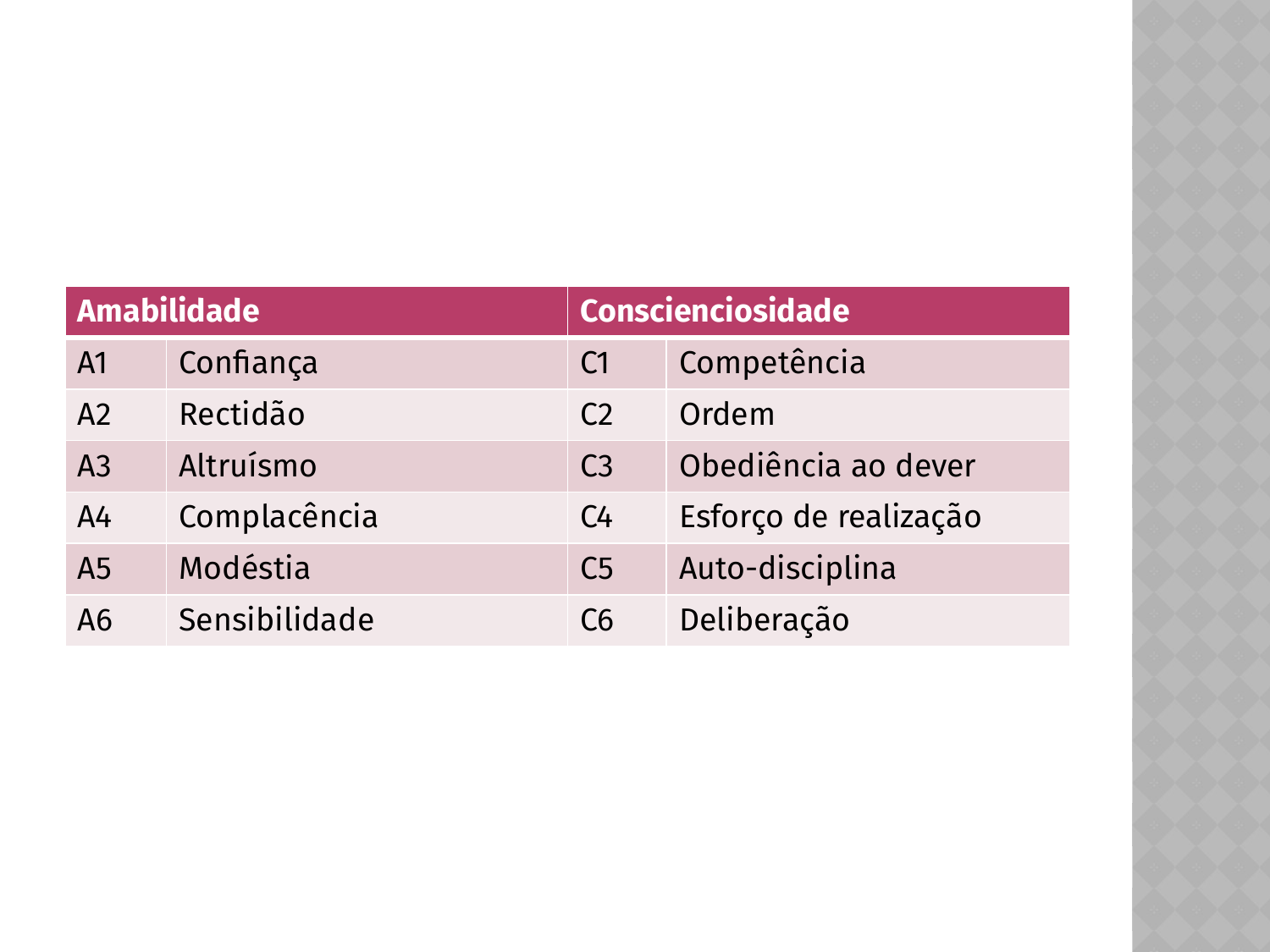

| Amabilidade |  | Conscienciosidade |  |
| --- | --- | --- | --- |
| A1 | Confiança | C1 | Competência |
| A2 | Rectidão | C2 | Ordem |
| A3 | Altruísmo | C3 | Obediência ao dever |
| A4 | Complacência | C4 | Esforço de realização |
| A5 | Modéstia | C5 | Auto-disciplina |
| A6 | Sensibilidade | C6 | Deliberação |